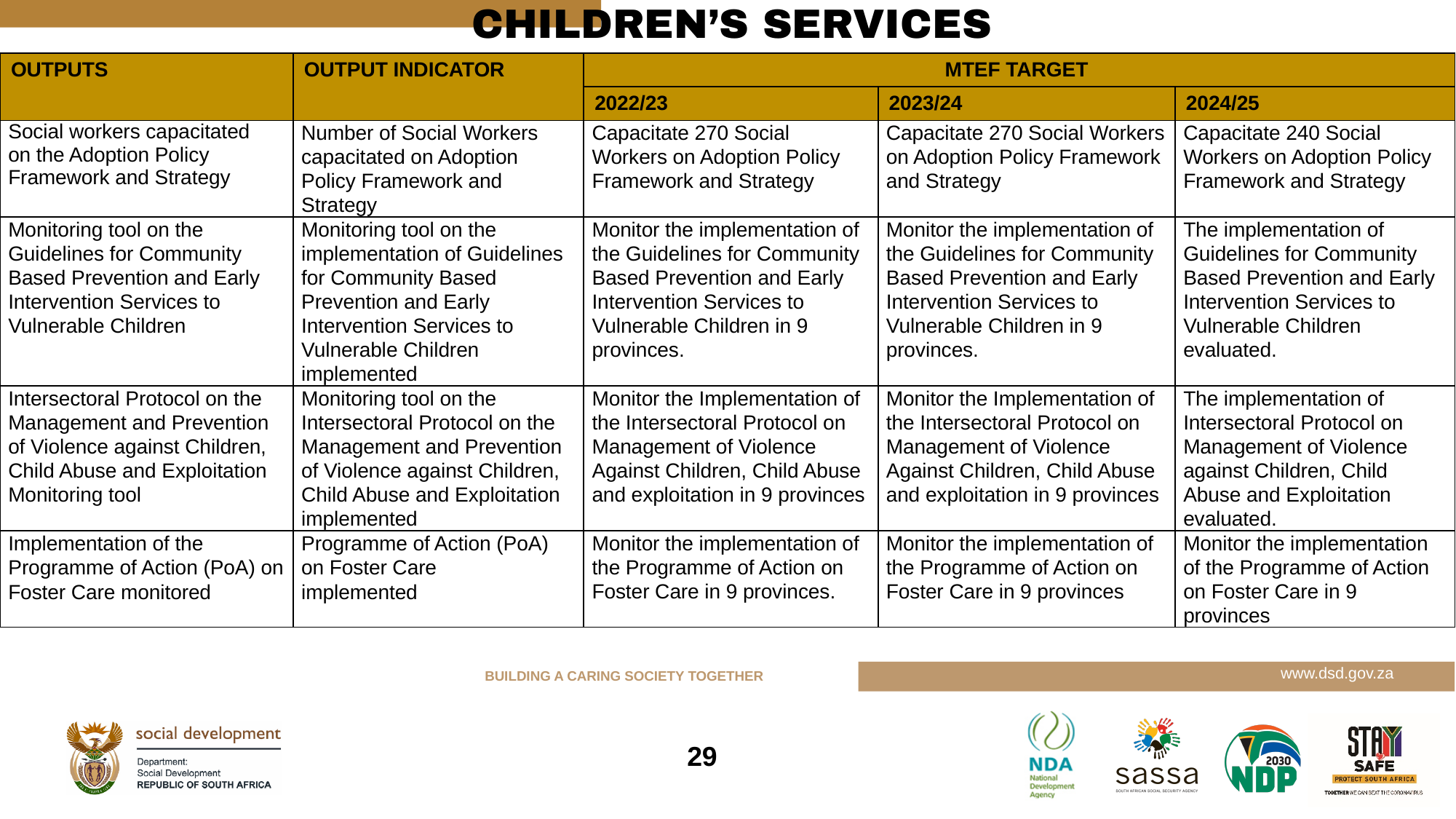

# CHILDREN’S SERVICES
| OUTPUTS | OUTPUT INDICATOR | MTEF TARGET |  |  |
| --- | --- | --- | --- | --- |
|  |  | 2022/23 | 2023/24 | 2024/25 |
| Social workers capacitated on the Adoption Policy Framework and Strategy | Number of Social Workers capacitated on Adoption Policy Framework and Strategy | Capacitate 270 Social Workers on Adoption Policy Framework and Strategy | Capacitate 270 Social Workers on Adoption Policy Framework and Strategy | Capacitate 240 Social Workers on Adoption Policy Framework and Strategy |
| Monitoring tool on the Guidelines for Community Based Prevention and Early Intervention Services to Vulnerable Children | Monitoring tool on the implementation of Guidelines for Community Based Prevention and Early Intervention Services to Vulnerable Children implemented | Monitor the implementation of the Guidelines for Community Based Prevention and Early Intervention Services to Vulnerable Children in 9 provinces. | Monitor the implementation of the Guidelines for Community Based Prevention and Early Intervention Services to Vulnerable Children in 9 provinces. | The implementation of Guidelines for Community Based Prevention and Early Intervention Services to Vulnerable Children evaluated. |
| Intersectoral Protocol on the Management and Prevention of Violence against Children, Child Abuse and Exploitation Monitoring tool | Monitoring tool on the Intersectoral Protocol on the Management and Prevention of Violence against Children, Child Abuse and Exploitation implemented | Monitor the Implementation of the Intersectoral Protocol on Management of Violence Against Children, Child Abuse and exploitation in 9 provinces | Monitor the Implementation of the Intersectoral Protocol on Management of Violence Against Children, Child Abuse and exploitation in 9 provinces | The implementation of Intersectoral Protocol on Management of Violence against Children, Child Abuse and Exploitation evaluated. |
| Implementation of the Programme of Action (PoA) on Foster Care monitored | Programme of Action (PoA) on Foster Care implemented | Monitor the implementation of the Programme of Action on Foster Care in 9 provinces. | Monitor the implementation of the Programme of Action on Foster Care in 9 provinces | Monitor the implementation of the Programme of Action on Foster Care in 9 provinces |
29